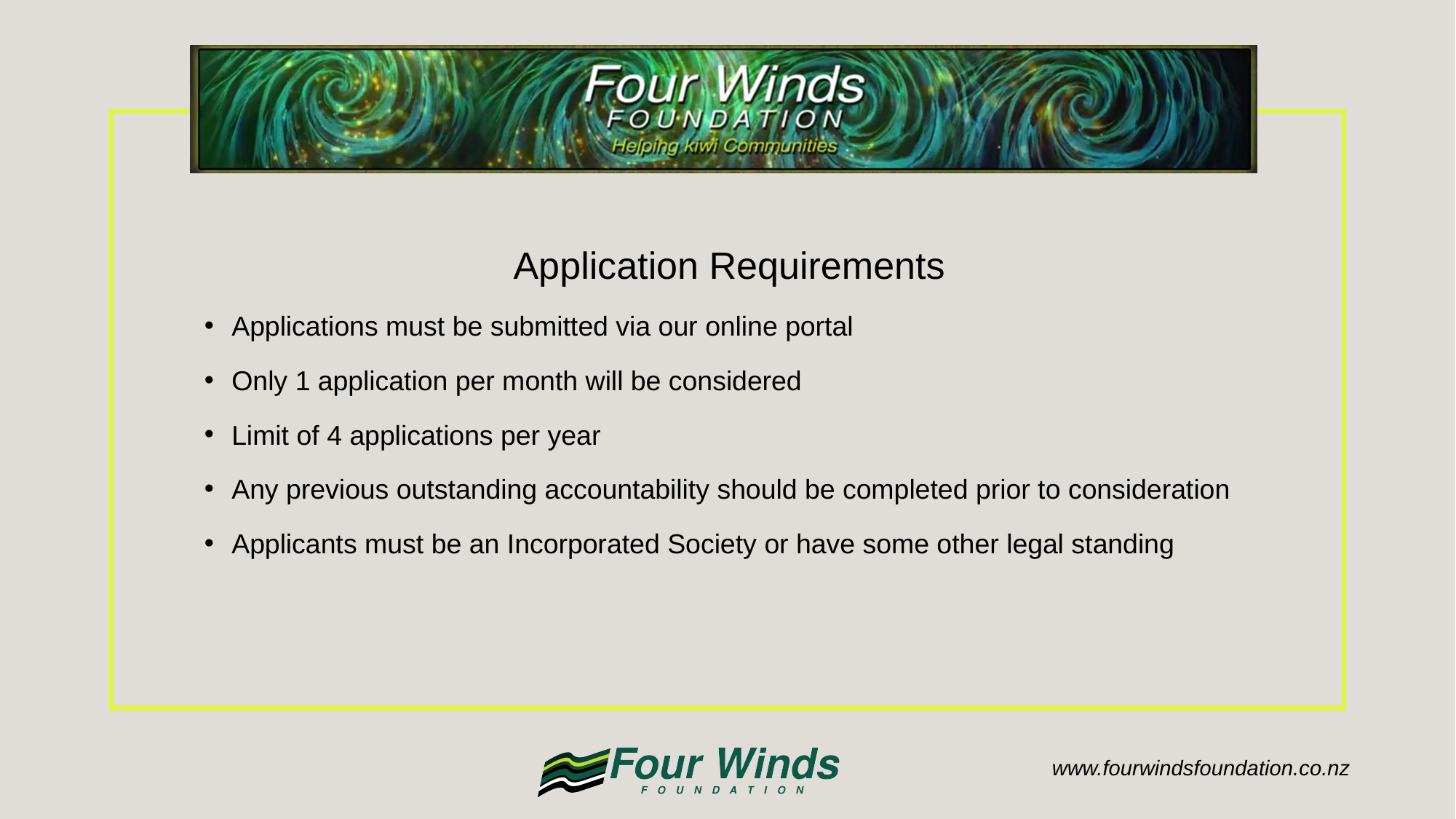

Application Requirements
Applications must be submitted via our online portal
Only 1 application per month will be considered
Limit of 4 applications per year
Any previous outstanding accountability should be completed prior to consideration
Applicants must be an Incorporated Society or have some other legal standing